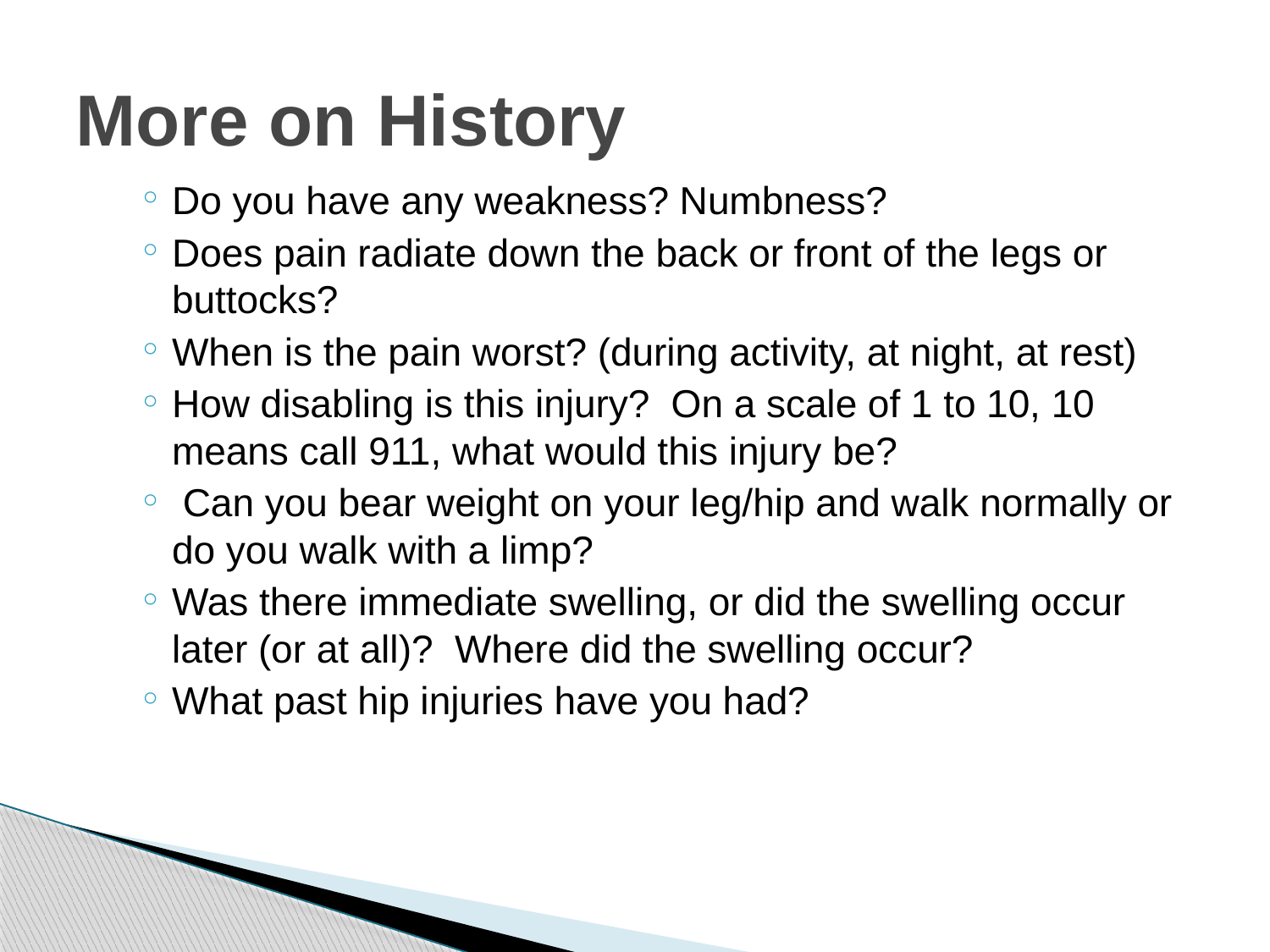

# More on History
Do you have any weakness? Numbness?
Does pain radiate down the back or front of the legs or buttocks?
When is the pain worst? (during activity, at night, at rest)
How disabling is this injury?  On a scale of 1 to 10, 10 means call 911, what would this injury be?
 Can you bear weight on your leg/hip and walk normally or do you walk with a limp?
Was there immediate swelling, or did the swelling occur later (or at all)?  Where did the swelling occur?
What past hip injuries have you had?